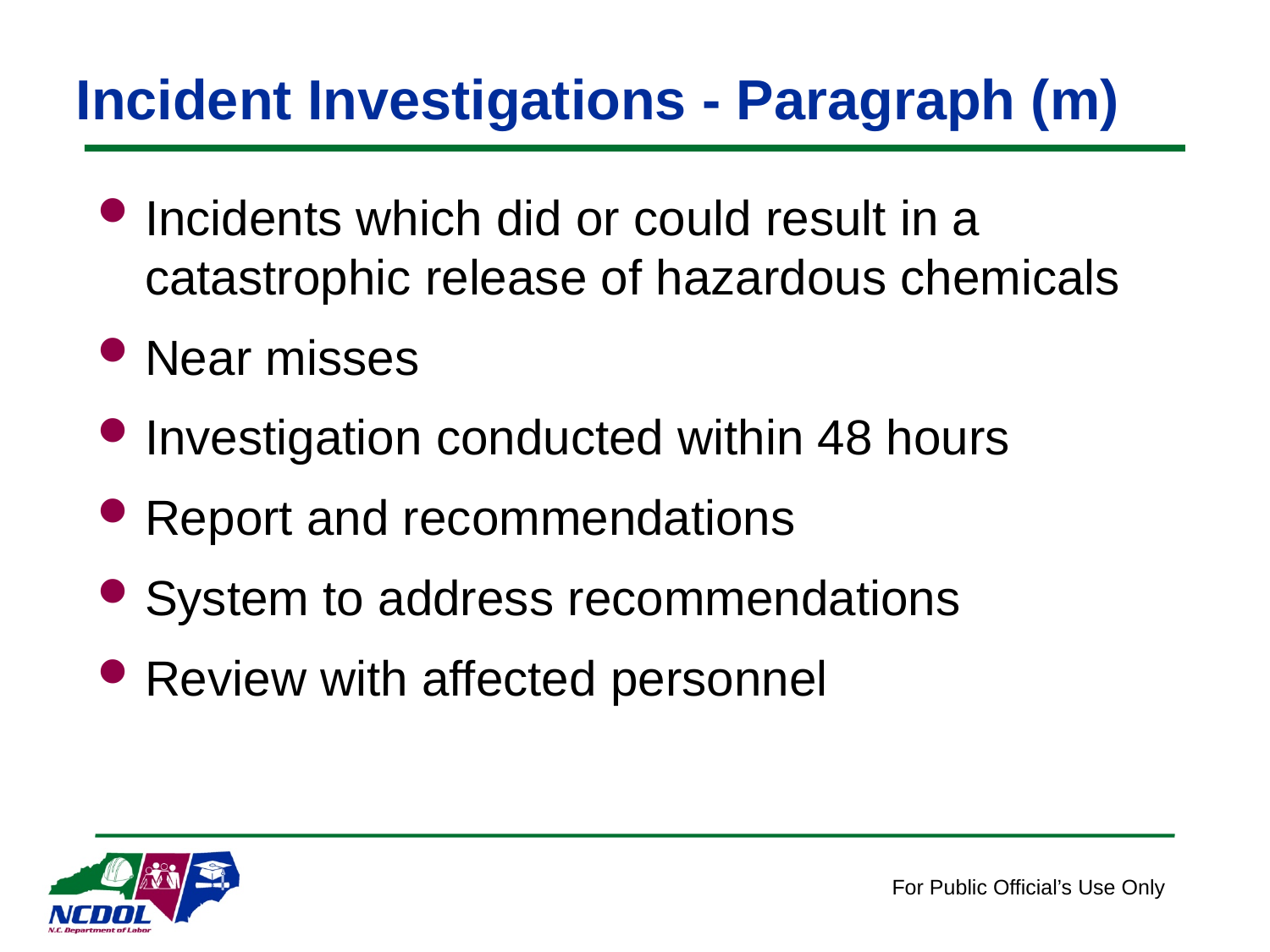

# Incident Investigations - Paragraph (m)
Incidents which did or could result in a catastrophic release of hazardous chemicals

Near misses

Investigation conducted within 48 hours

Report and recommendations

System to address recommendations

Review with affected personnel